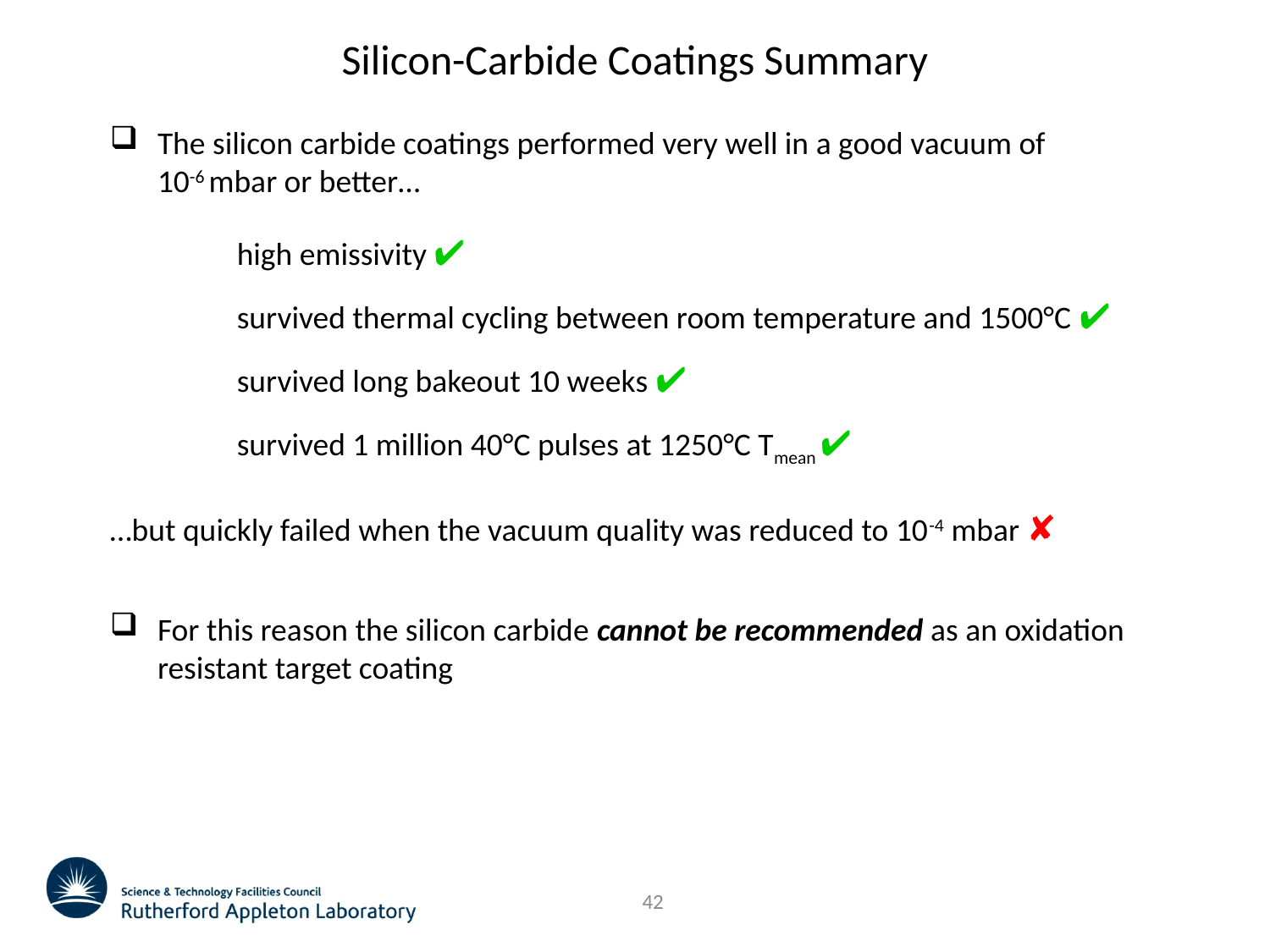

# Silicon-Carbide Coatings Summary
The silicon carbide coatings performed very well in a good vacuum of
10-6 mbar or better…
	high emissivity ✔
	survived thermal cycling between room temperature and 1500°C ✔
	survived long bakeout 10 weeks ✔
	survived 1 million 40°C pulses at 1250°C Tmean ✔
…but quickly failed when the vacuum quality was reduced to 10-4 mbar ✘

For this reason the silicon carbide cannot be recommended as an oxidation resistant target coating